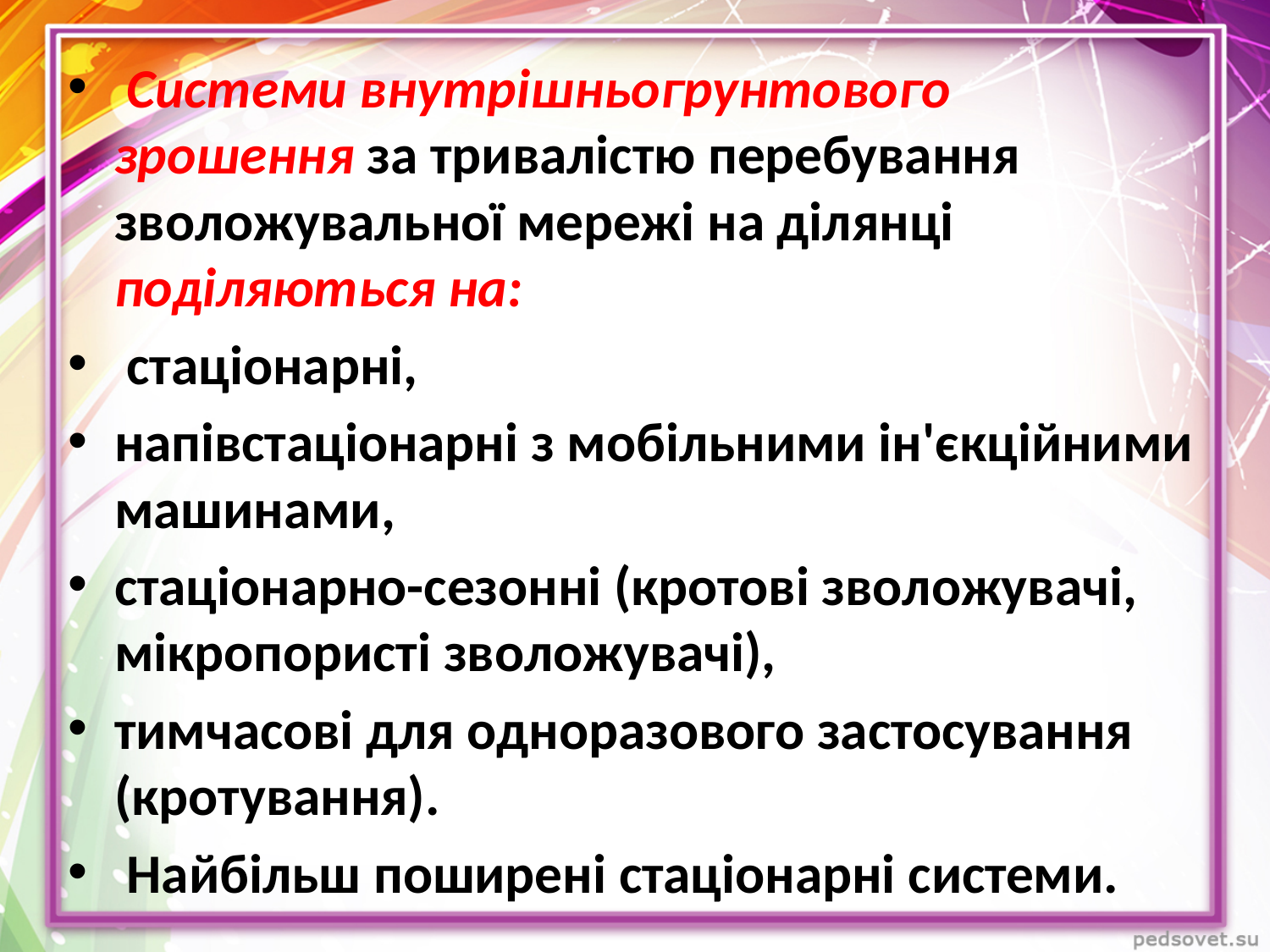

Системи внутрішньогрунтового зрошення за тривалістю пере­бування зволожувальної мережі на ділянці поділяються на:
 стаціо­нарні,
напівстаціонарні з мобільними ін'єкційними машинами,
ста­ціонарно-сезонні (кротові зволожувачі, мікропористі зволожувачі),
тимчасові для одноразового застосування (кротування).
 Найбільш поширені стаціонарні системи.